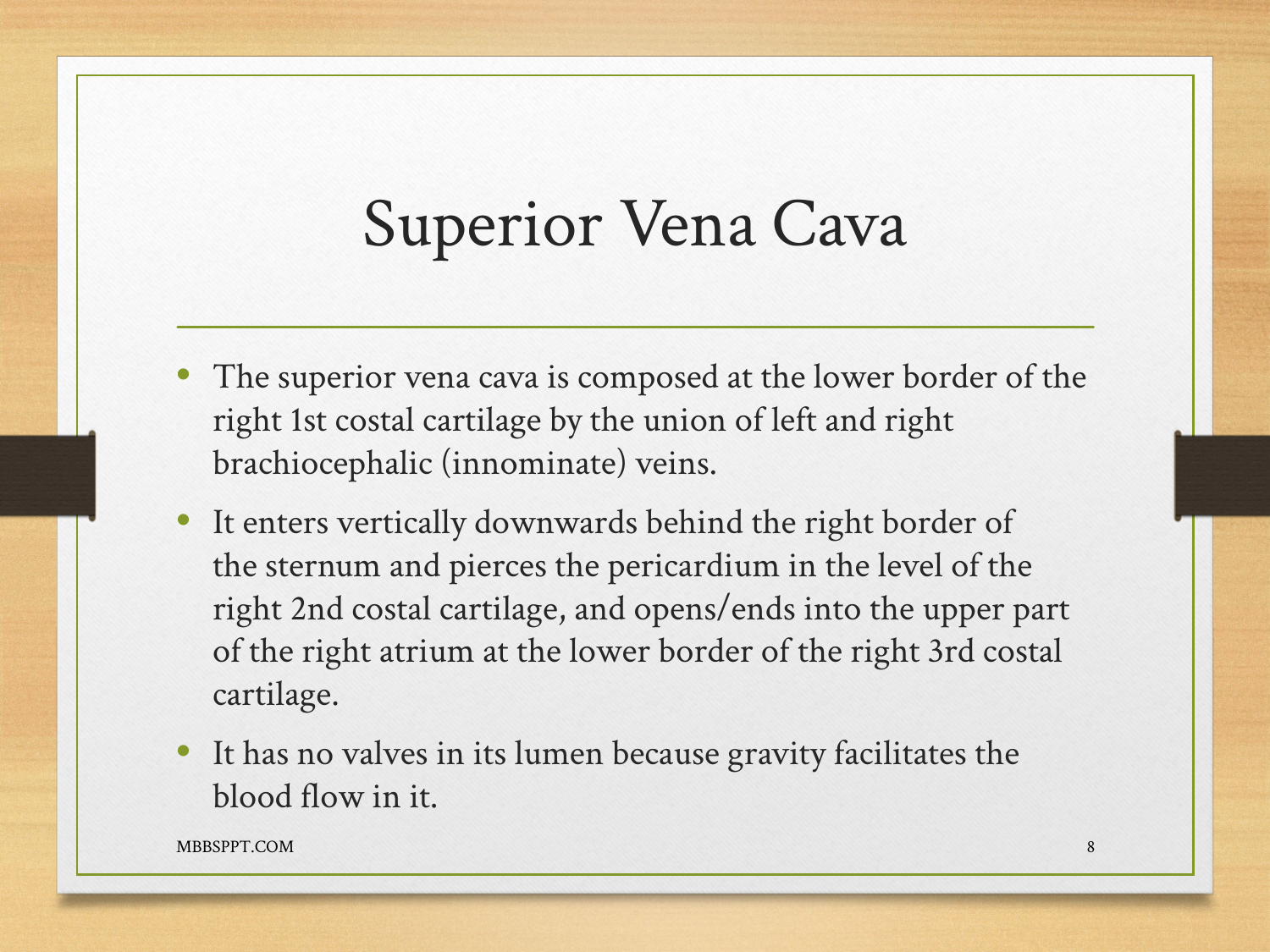

# Superior Vena Cava
The superior vena cava is composed at the lower border of the right 1st costal cartilage by the union of left and right brachiocephalic (innominate) veins.
It enters vertically downwards behind the right border of the sternum and pierces the pericardium in the level of the right 2nd costal cartilage, and opens/ends into the upper part of the right atrium at the lower border of the right 3rd costal cartilage.
It has no valves in its lumen because gravity facilitates the blood flow in it.

MBBSPPT.COM
8